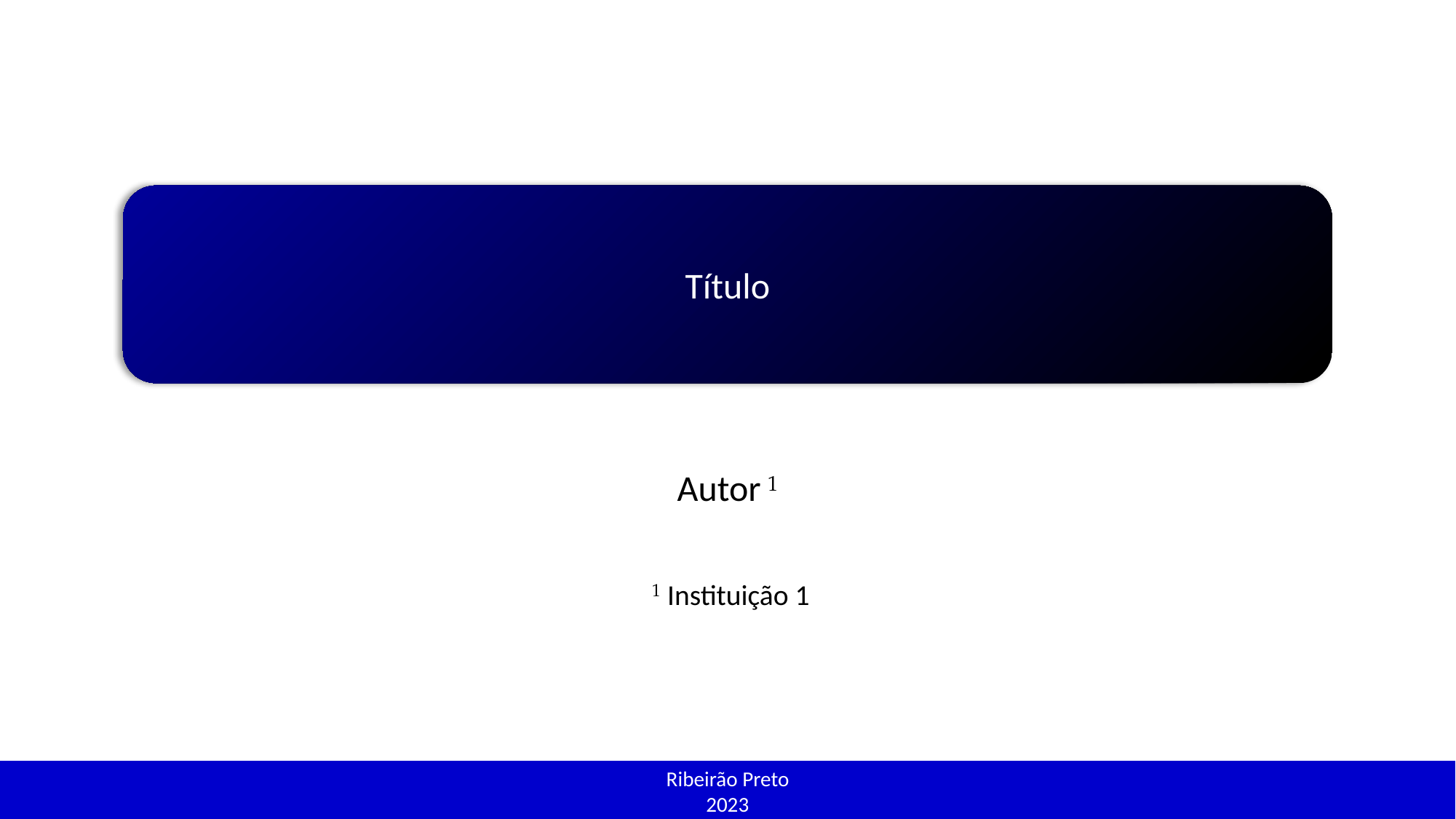

Título

Autor 1

 1 Instituição 1

Ribeirão Preto
2023